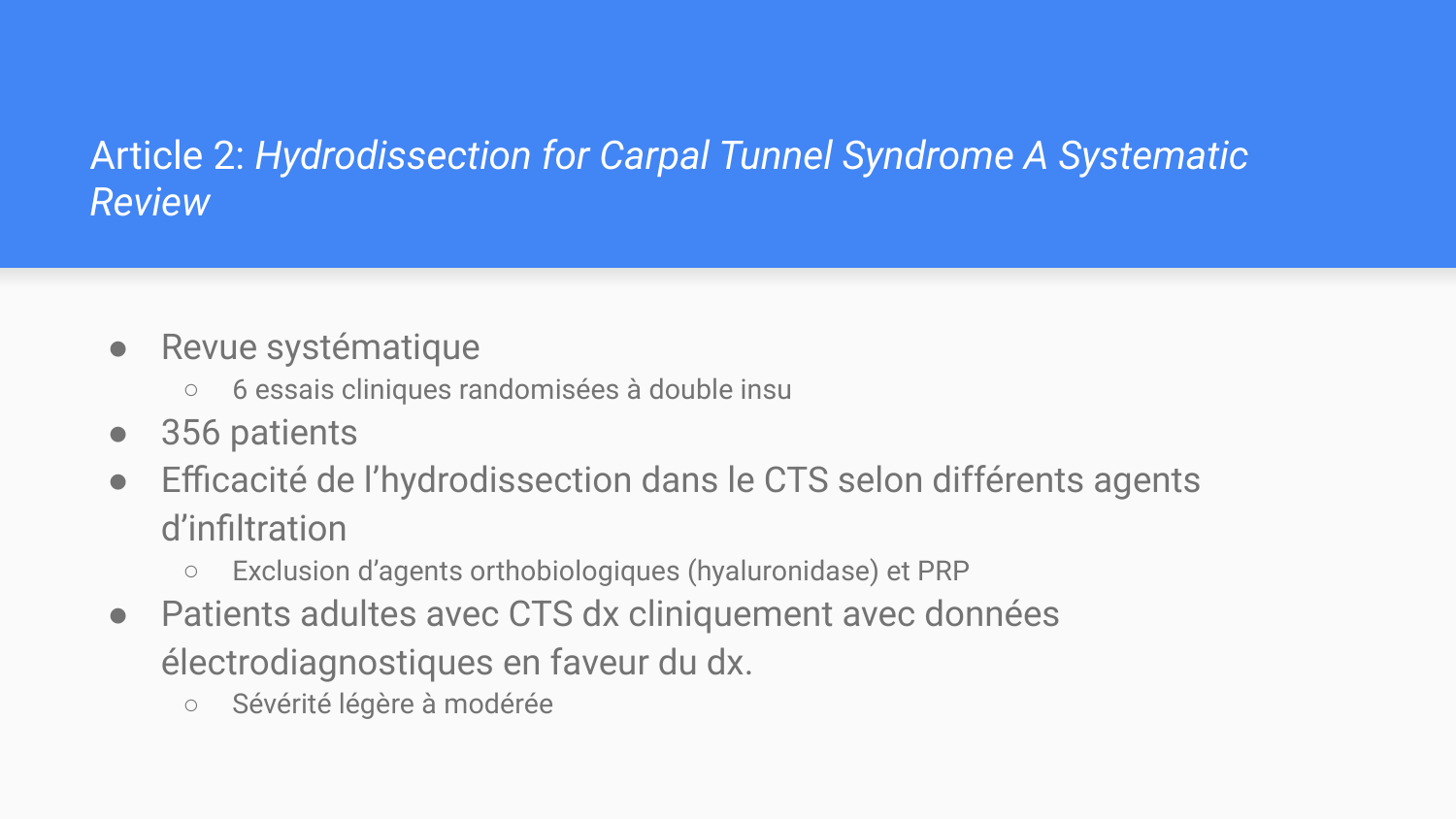

# Article 2: Hydrodissection for Carpal Tunnel Syndrome A Systematic Review
Revue systématique
6 essais cliniques randomisées à double insu
356 patients
Efficacité de l’hydrodissection dans le CTS selon différents agents d’infiltration
Exclusion d’agents orthobiologiques (hyaluronidase) et PRP
Patients adultes avec CTS dx cliniquement avec données électrodiagnostiques en faveur du dx.
Sévérité légère à modérée